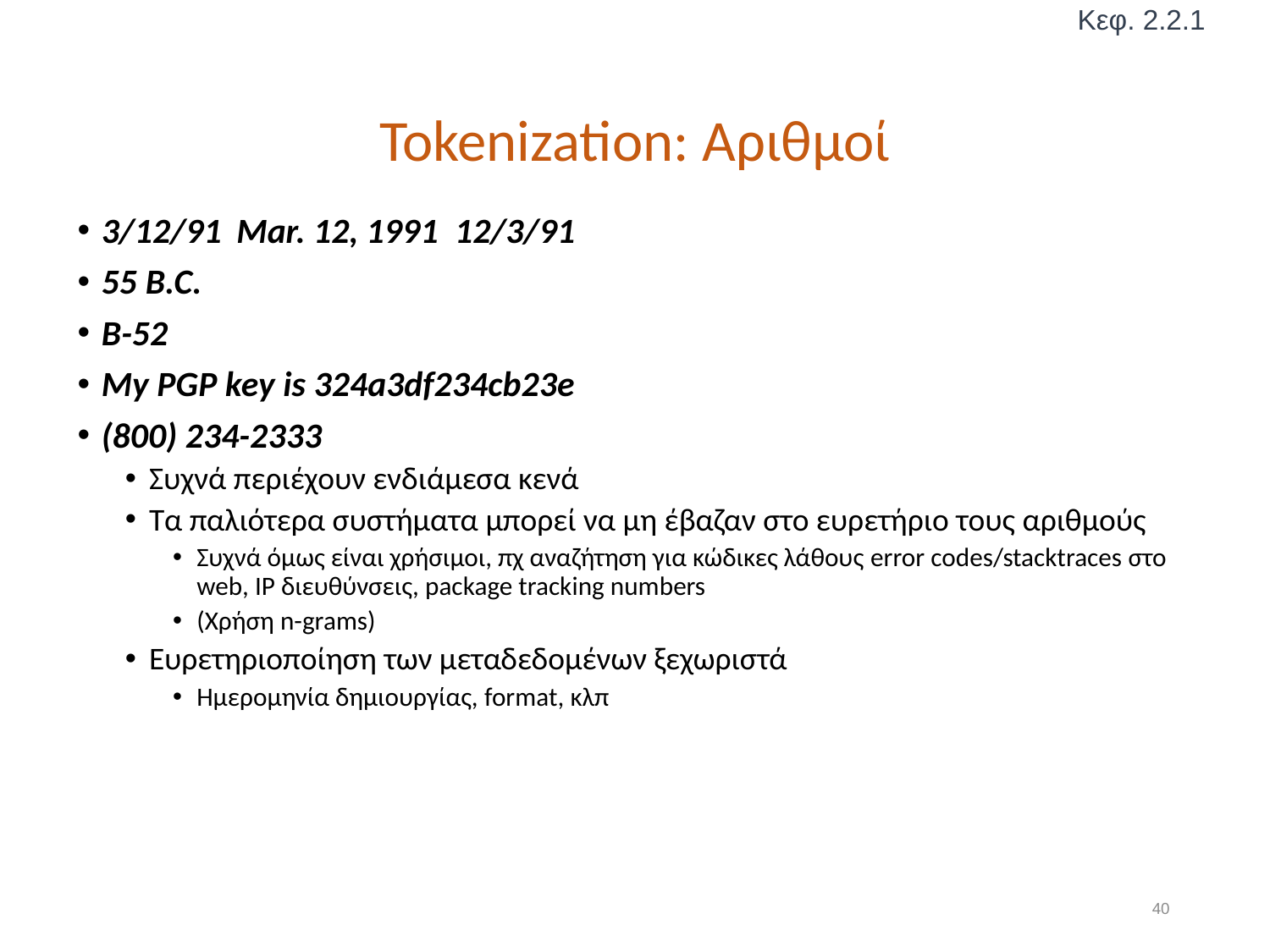

Κεφ. 2.2.1
# Tokenization: Αριθμοί
3/12/91	 Mar. 12, 1991  12/3/91
55 B.C.
B-52
My PGP key is 324a3df234cb23e
(800) 234-2333
Συχνά περιέχουν ενδιάμεσα κενά
Τα παλιότερα συστήματα μπορεί να μη έβαζαν στο ευρετήριο τους αριθμούς
Συχνά όμως είναι χρήσιμοι, πχ αναζήτηση για κώδικες λάθους error codes/stacktraces στο web, IP διευθύνσεις, package tracking numbers
(Χρήση n-grams)
Ευρετηριοποίηση των μεταδεδομένων ξεχωριστά
Ημερομηνία δημιουργίας, format, κλπ
40